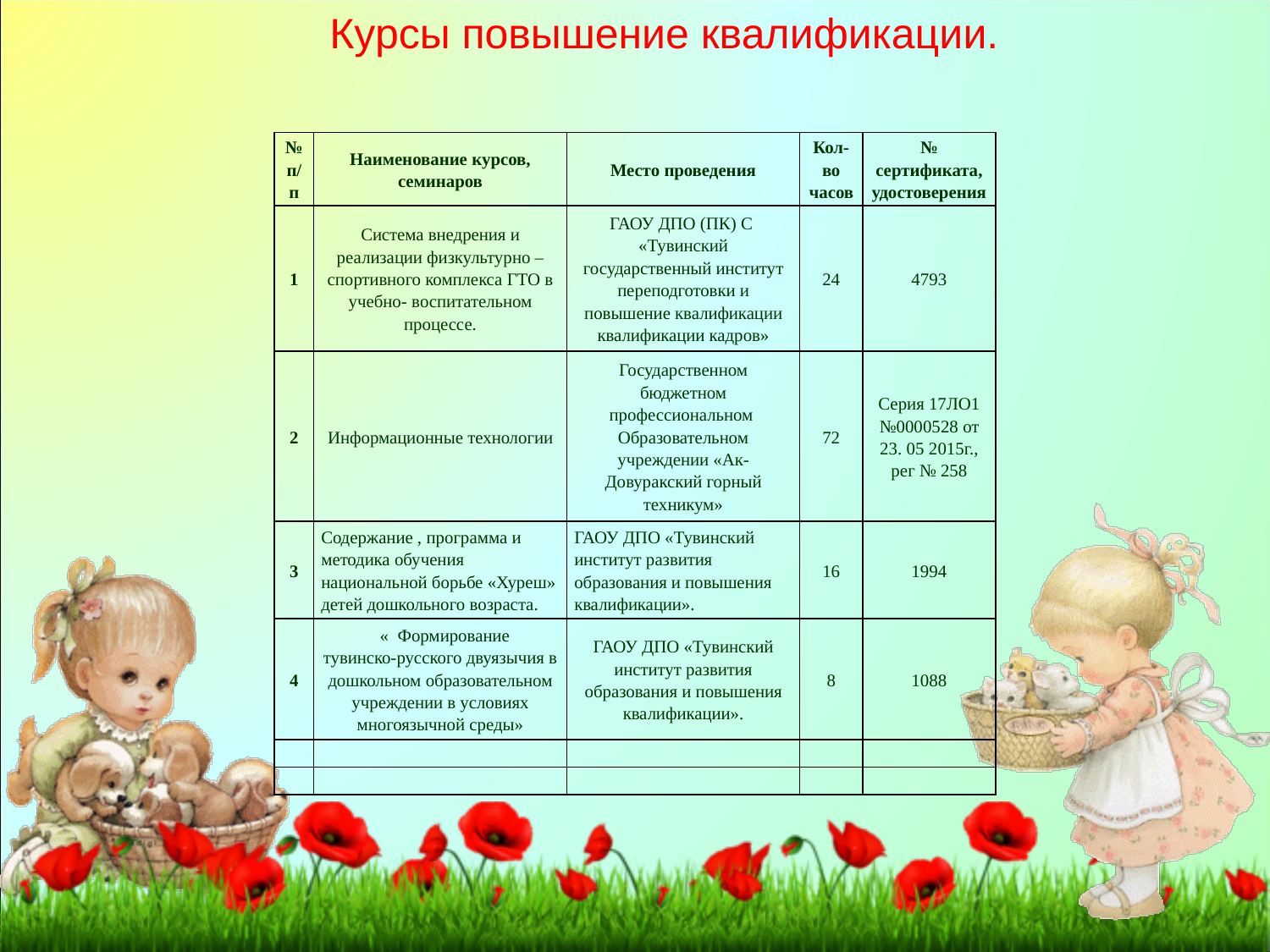

Курсы повышение квалификации.
| № п/п | Наименование курсов, семинаров | Место проведения | Кол-во часов | № сертификата, удостоверения |
| --- | --- | --- | --- | --- |
| 1 | Система внедрения и реализации физкультурно –спортивного комплекса ГТО в учебно- воспитательном процессе. | ГАОУ ДПО (ПК) С «Тувинский государственный институт переподготовки и повышение квалификации квалификации кадров» | 24 | 4793 |
| 2 | Информационные технологии | Государственном бюджетном профессиональном Образовательном учреждении «Ак-Довуракский горный техникум» | 72 | Серия 17ЛО1 №0000528 от 23. 05 2015г., рег № 258 |
| 3 | Содержание , программа и методика обучения национальной борьбе «Хуреш» детей дошкольного возраста. | ГАОУ ДПО «Тувинский институт развития образования и повышения квалификации». | 16 | 1994 |
| 4 | « Формирование тувинско-русского двуязычия в дошкольном образовательном учреждении в условиях многоязычной среды» | ГАОУ ДПО «Тувинский институт развития образования и повышения квалификации». | 8 | 1088 |
|  |  |  |  |  |
|  |  |  |  |  |